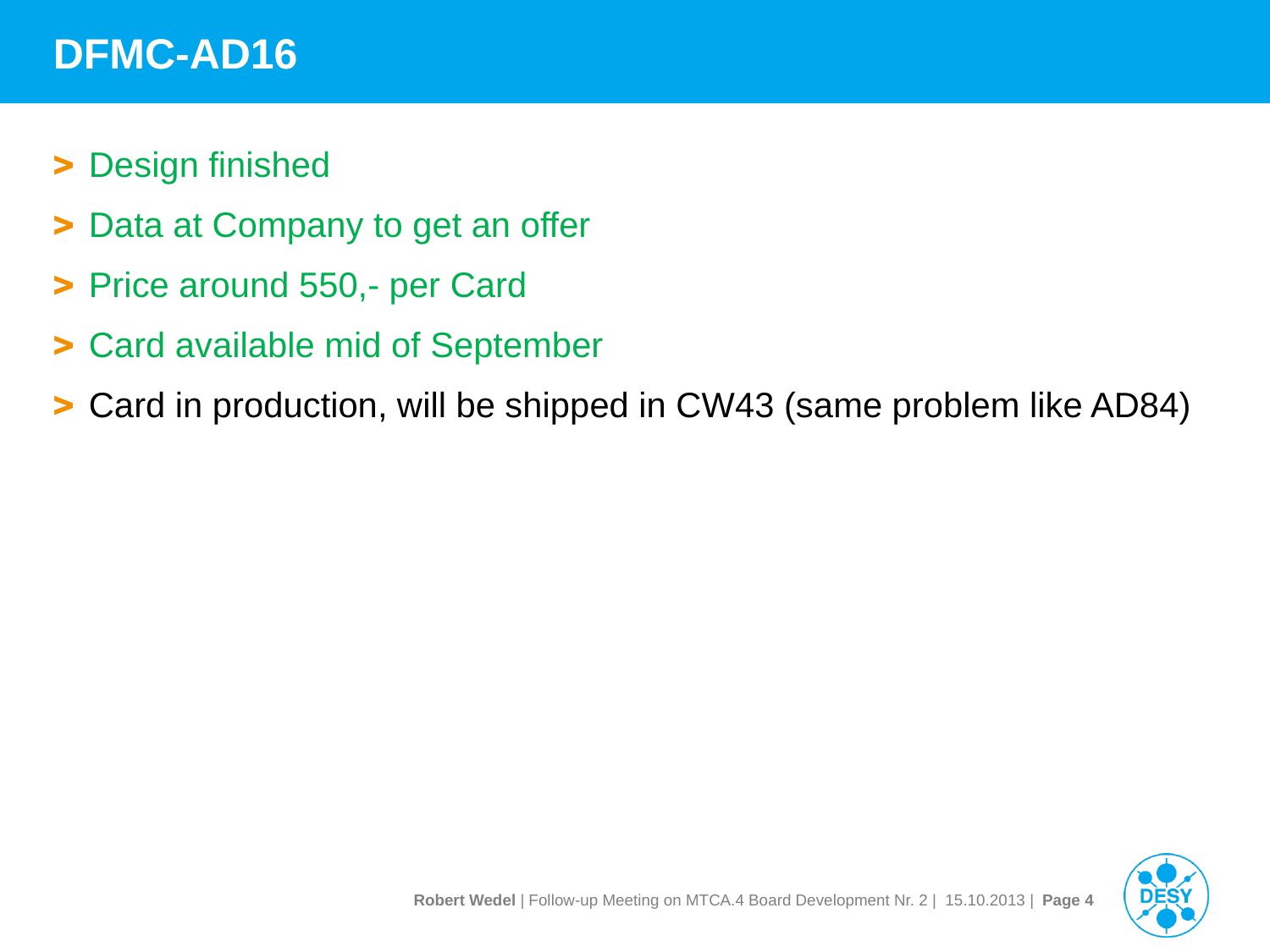

# DFMC-AD16
Design finished
Data at Company to get an offer
Price around 550,- per Card
Card available mid of September
Card in production, will be shipped in CW43 (same problem like AD84)